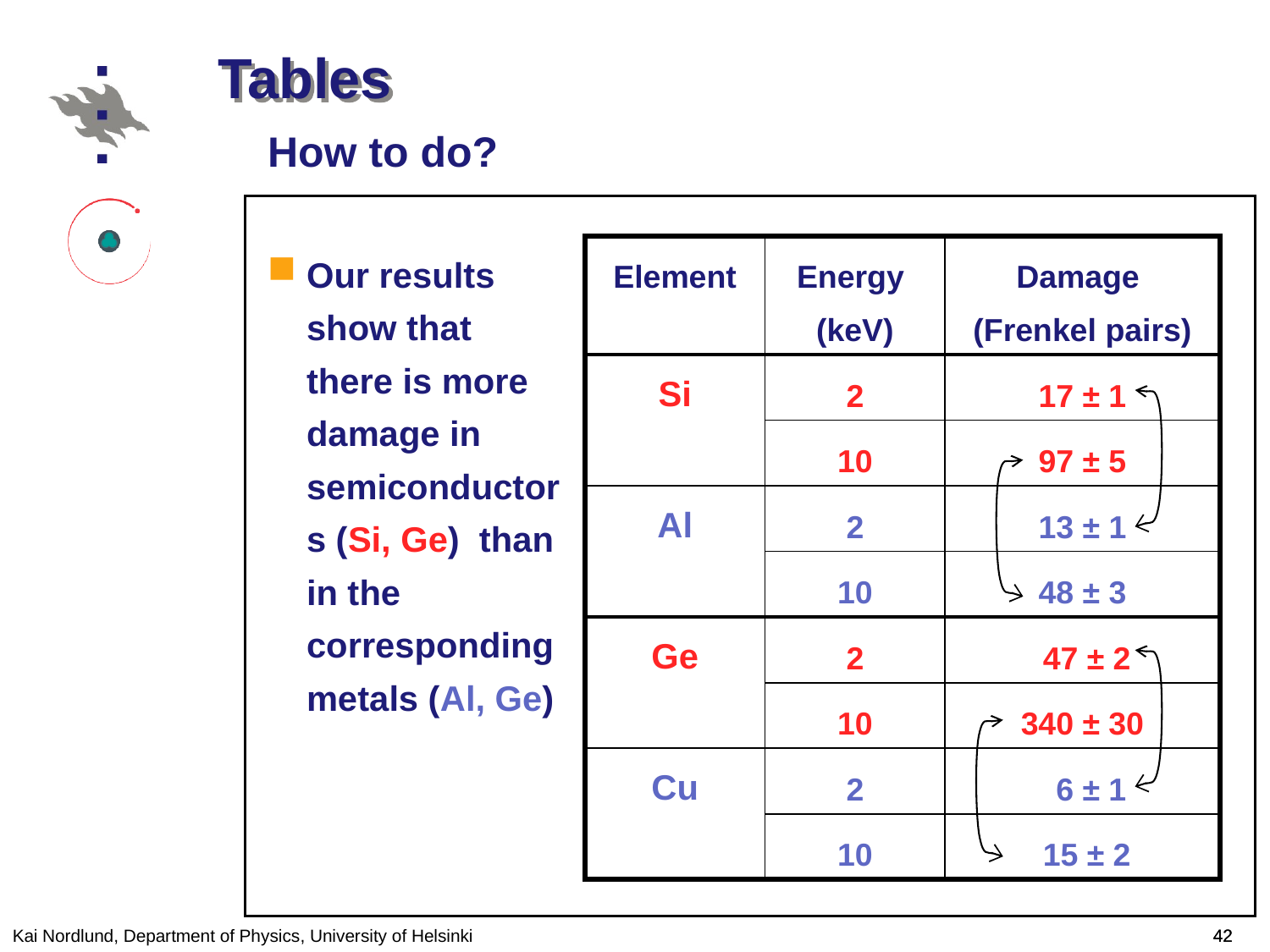

# Tables
How to do?

Our results show that there is more damage in semiconductors (Si, Ge)  than in the corresponding metals (Al, Ge)
| Element | Energy (keV) | Damage (Frenkel pairs) |
| --- | --- | --- |
| Si | 2 | 17 ± 1 |
|  | 10 | 97 ± 5 |
| Al | 2 | 13 ± 1 |
|  | 10 | 48 ± 3 |
| Ge | 2 | 47 ± 2 |
|  | 10 | 340 ± 30 |
| Cu | 2 | 6 ± 1 |
|  | 10 | 15 ± 2 |